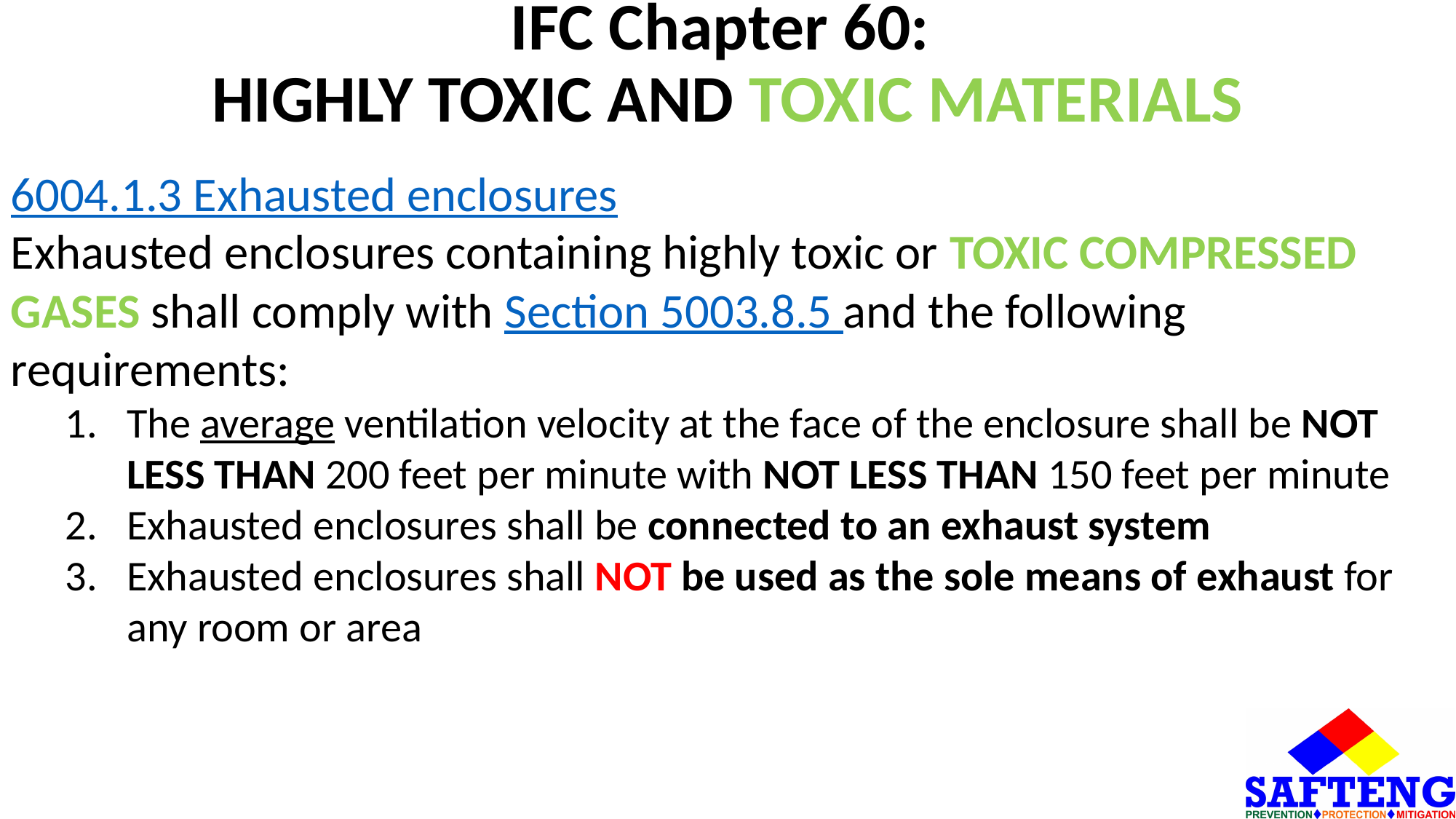

# IFC Chapter 60: HIGHLY TOXIC AND TOXIC MATERIALS
6004.1.3 Exhausted enclosures
Exhausted enclosures containing highly toxic or TOXIC COMPRESSED GASES shall comply with Section 5003.8.5 and the following requirements:
The average ventilation velocity at the face of the enclosure shall be NOT LESS THAN 200 feet per minute with NOT LESS THAN 150 feet per minute
Exhausted enclosures shall be connected to an exhaust system
Exhausted enclosures shall NOT be used as the sole means of exhaust for any room or area